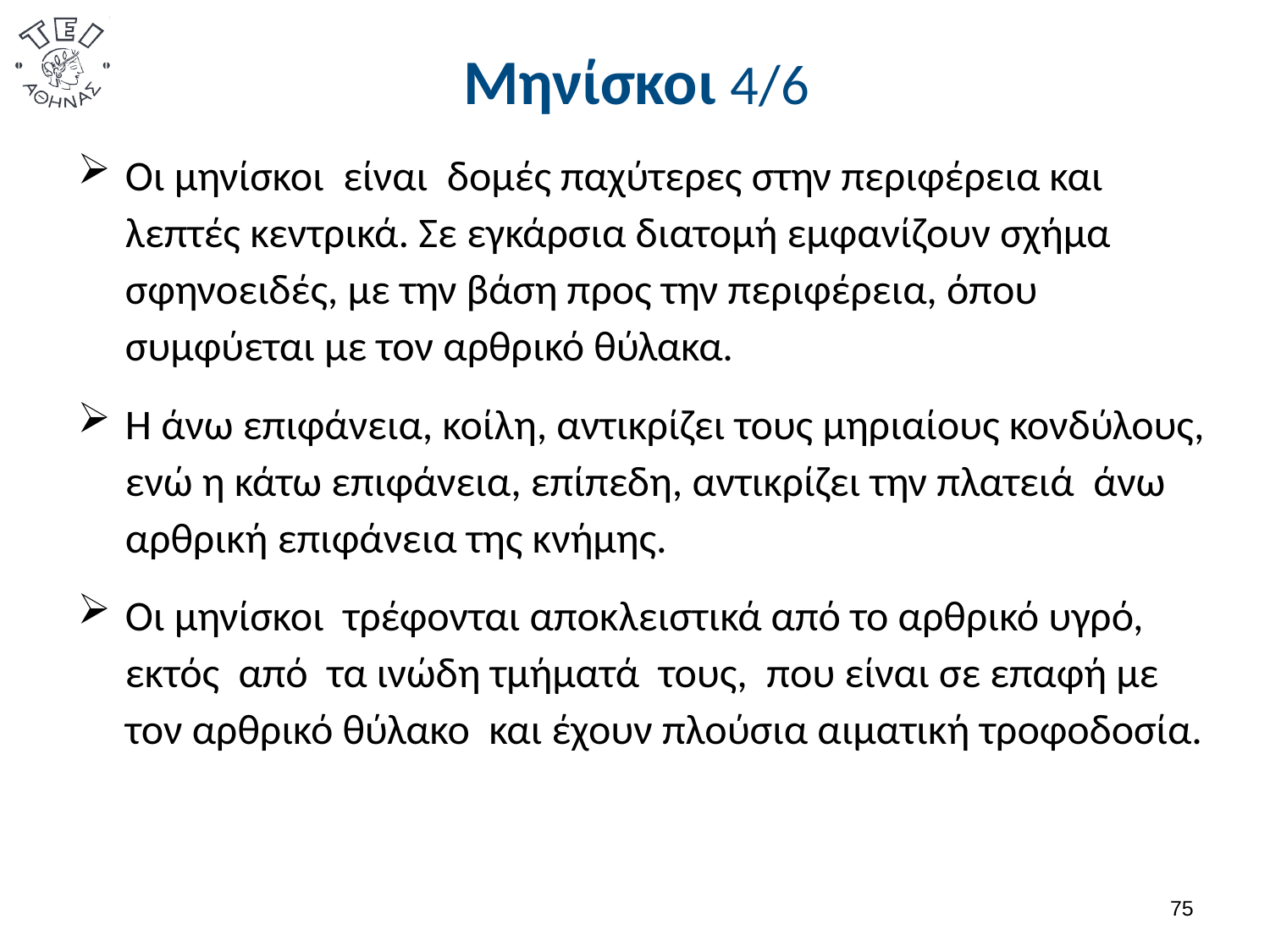

# Μηνίσκοι 4/6
Οι μηνίσκοι  είναι  δομές παχύτερες στην περιφέρεια και   λεπτές κεντρικά. Σε εγκάρσια διατομή εμφανίζουν σχήμα σφηνοειδές, με την βάση προς την περιφέρεια, όπου συμφύεται με τον αρθρικό θύλακα.
Η άνω επιφάνεια, κοίλη, αντικρίζει τους μηριαίους κονδύλους, ενώ η κάτω επιφάνεια, επίπεδη, αντικρίζει την πλατειά  άνω αρθρική επιφάνεια της κνήμης.
Οι μηνίσκοι  τρέφονται αποκλειστικά από το αρθρικό υγρό, εκτός  από  τα ινώδη τμήματά  τους,  που είναι σε επαφή με τον αρθρικό θύλακο  και έχουν πλούσια αιματική τροφοδοσία.

75